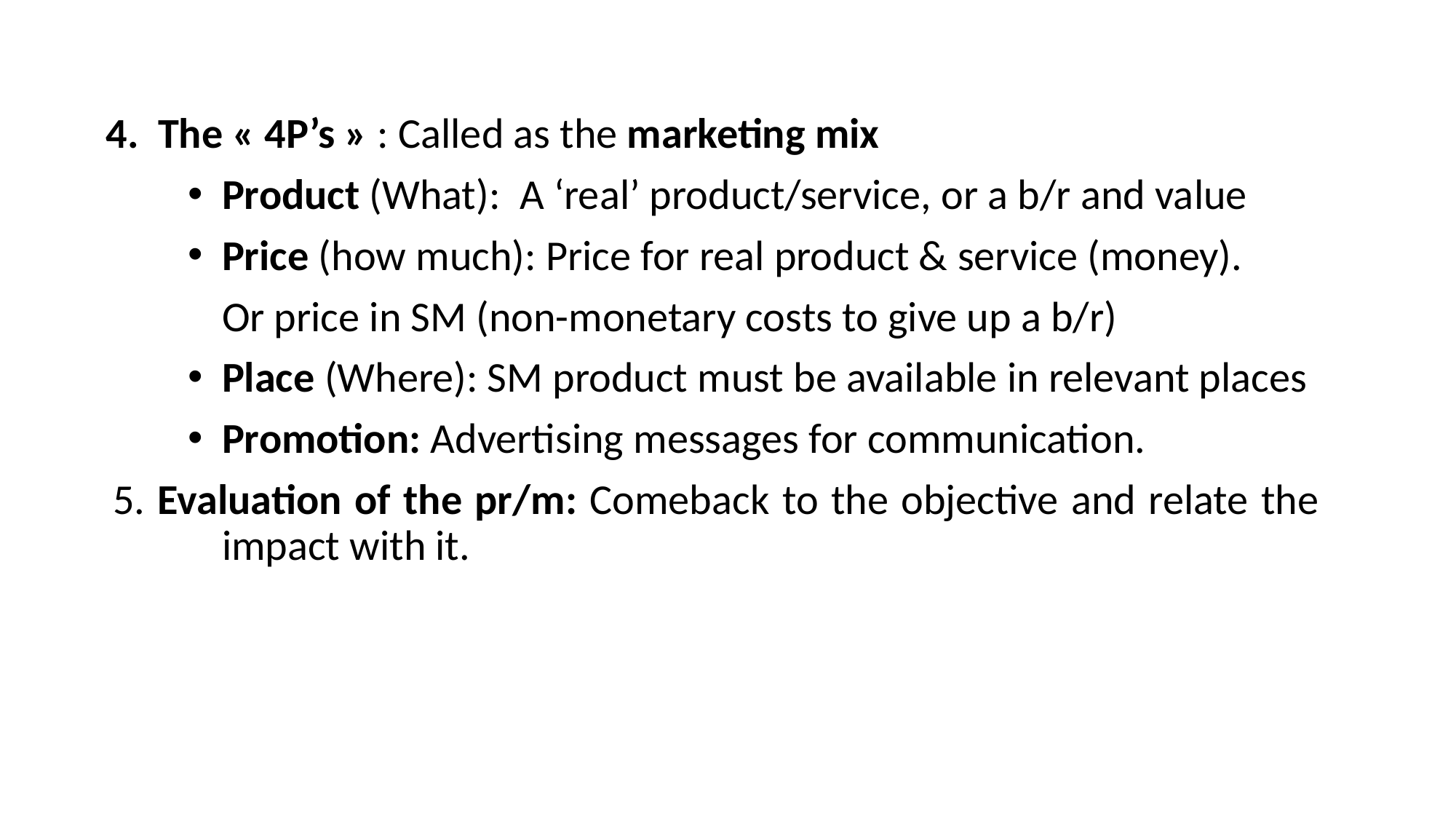

#
4.  The « 4P’s » : Called as the marketing mix
Product (What):  A ‘real’ product/service, or a b/r and value
Price (how much): Price for real product & service (money).
	Or price in SM (non-monetary costs to give up a b/r)
Place (Where): SM product must be available in relevant places
Promotion: Advertising messages for communication.
5. Evaluation of the pr/m: Comeback to the objective and relate the impact with it.